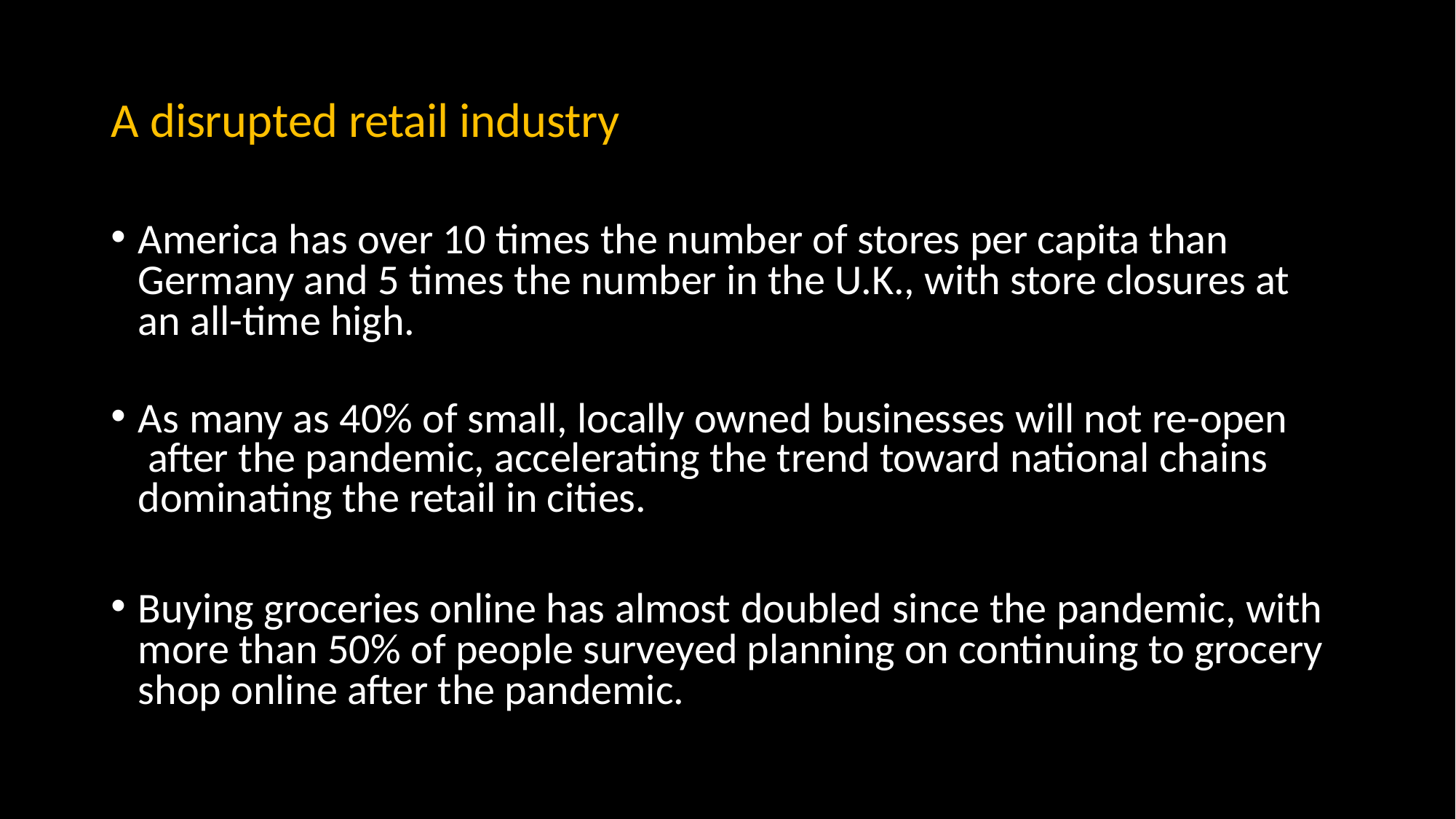

# A disrupted retail industry
America has over 10 times the number of stores per capita than  Germany and 5 times the number in the U.K., with store closures at  an all-time high.

As many as 40% of small, locally owned businesses will not re-open  after the pandemic, accelerating the trend toward national chains  dominating the retail in cities.

Buying groceries online has almost doubled since the pandemic, with  more than 50% of people surveyed planning on continuing to grocery  shop online after the pandemic.